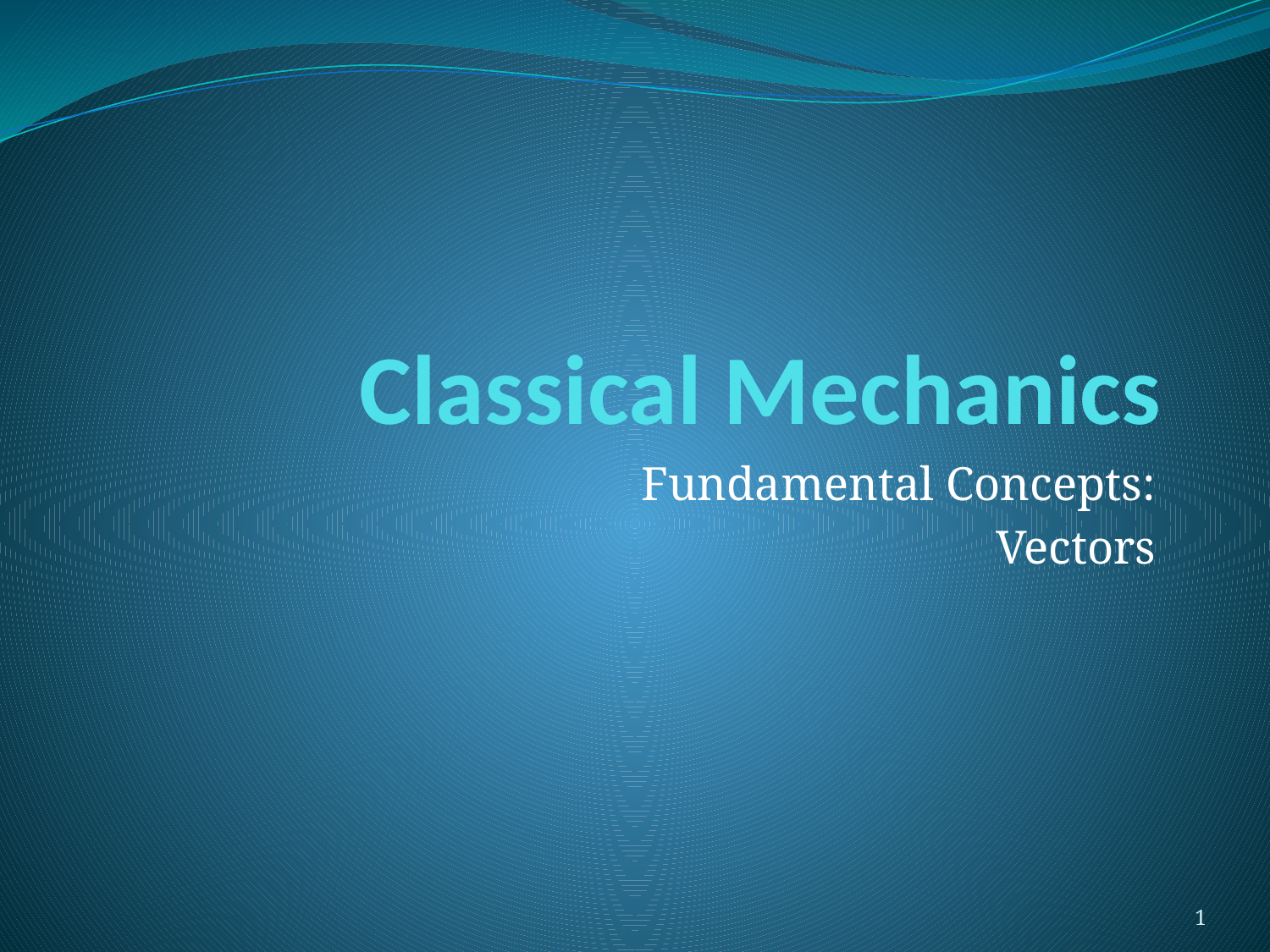

# Classical Mechanics
Fundamental Concepts:
Vectors
1